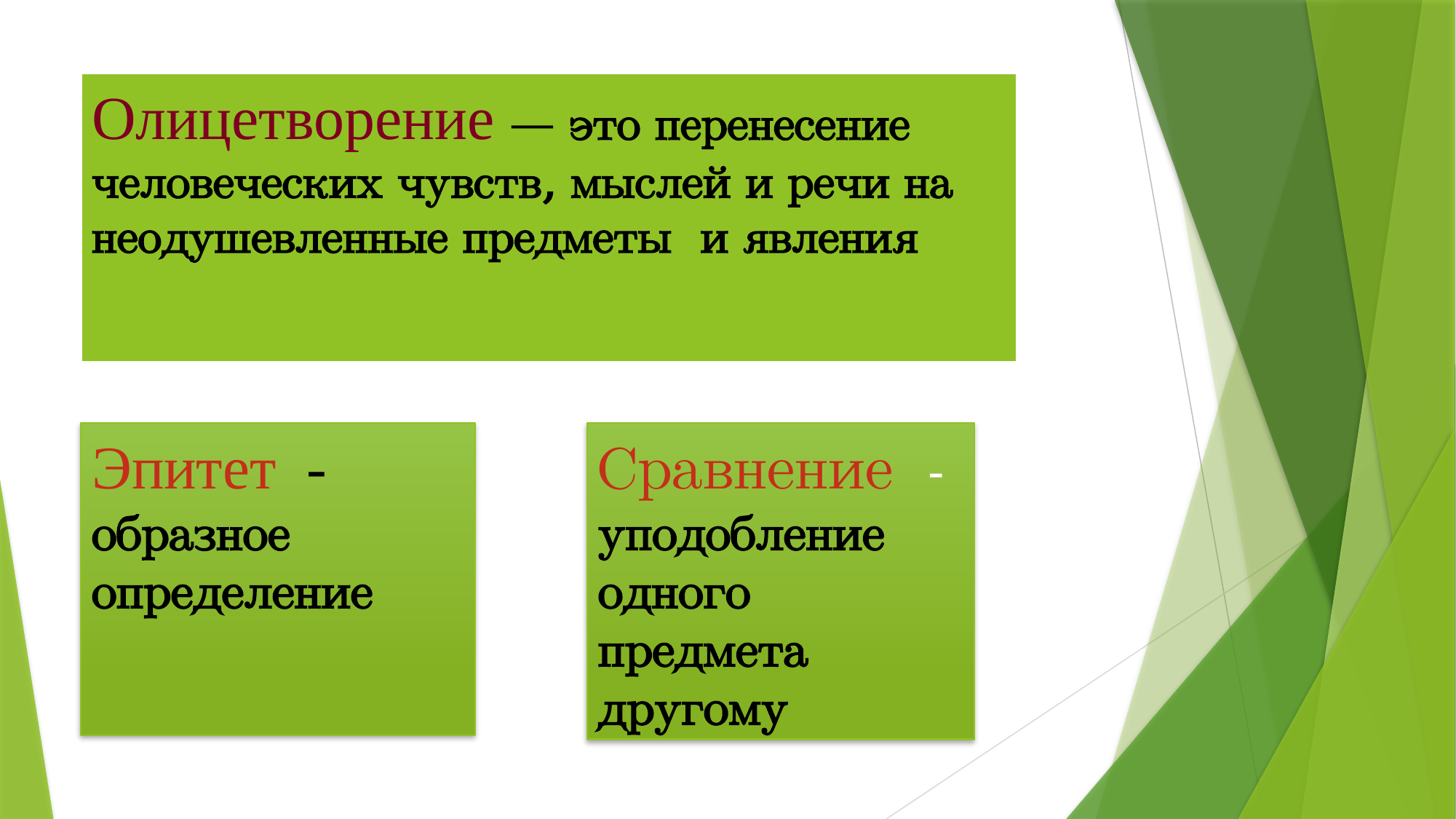

# Олицетворение — это перенесение человеческих чувств, мыслей и речи на неодушевленные предметы  и явления
Эпитет  - образное определение
Сравнение  - уподобление одного предмета другому